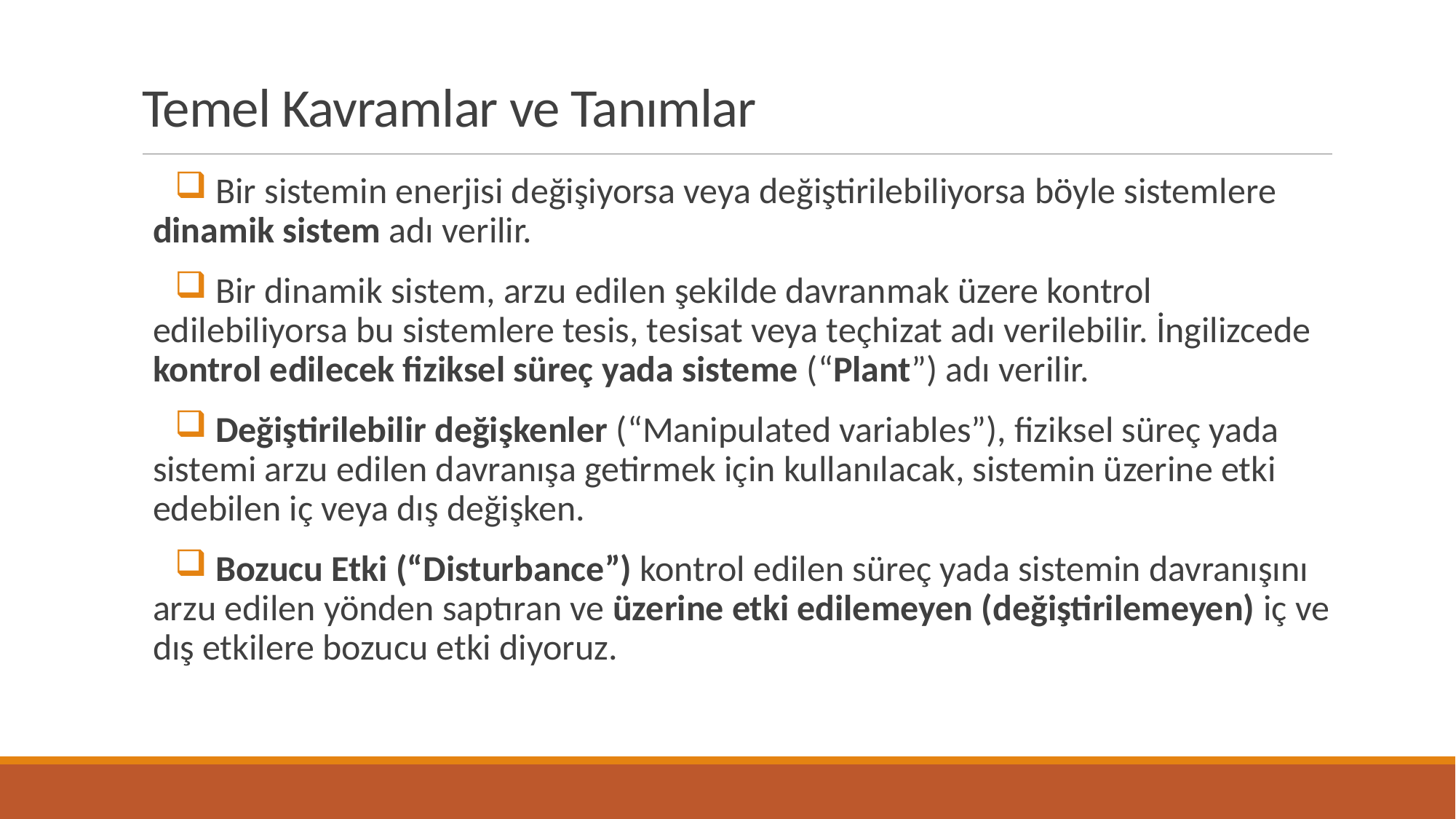

# Temel Kavramlar ve Tanımlar
 Bir sistemin enerjisi değişiyorsa veya değiştirilebiliyorsa böyle sistemlere dinamik sistem adı verilir.
 Bir dinamik sistem, arzu edilen şekilde davranmak üzere kontrol edilebiliyorsa bu sistemlere tesis, tesisat veya teçhizat adı verilebilir. İngilizcede kontrol edilecek fiziksel süreç yada sisteme (“Plant”) adı verilir.
 Değiştirilebilir değişkenler (“Manipulated variables”), fiziksel süreç yada sistemi arzu edilen davranışa getirmek için kullanılacak, sistemin üzerine etki edebilen iç veya dış değişken.
 Bozucu Etki (“Disturbance”) kontrol edilen süreç yada sistemin davranışını arzu edilen yönden saptıran ve üzerine etki edilemeyen (değiştirilemeyen) iç ve dış etkilere bozucu etki diyoruz.